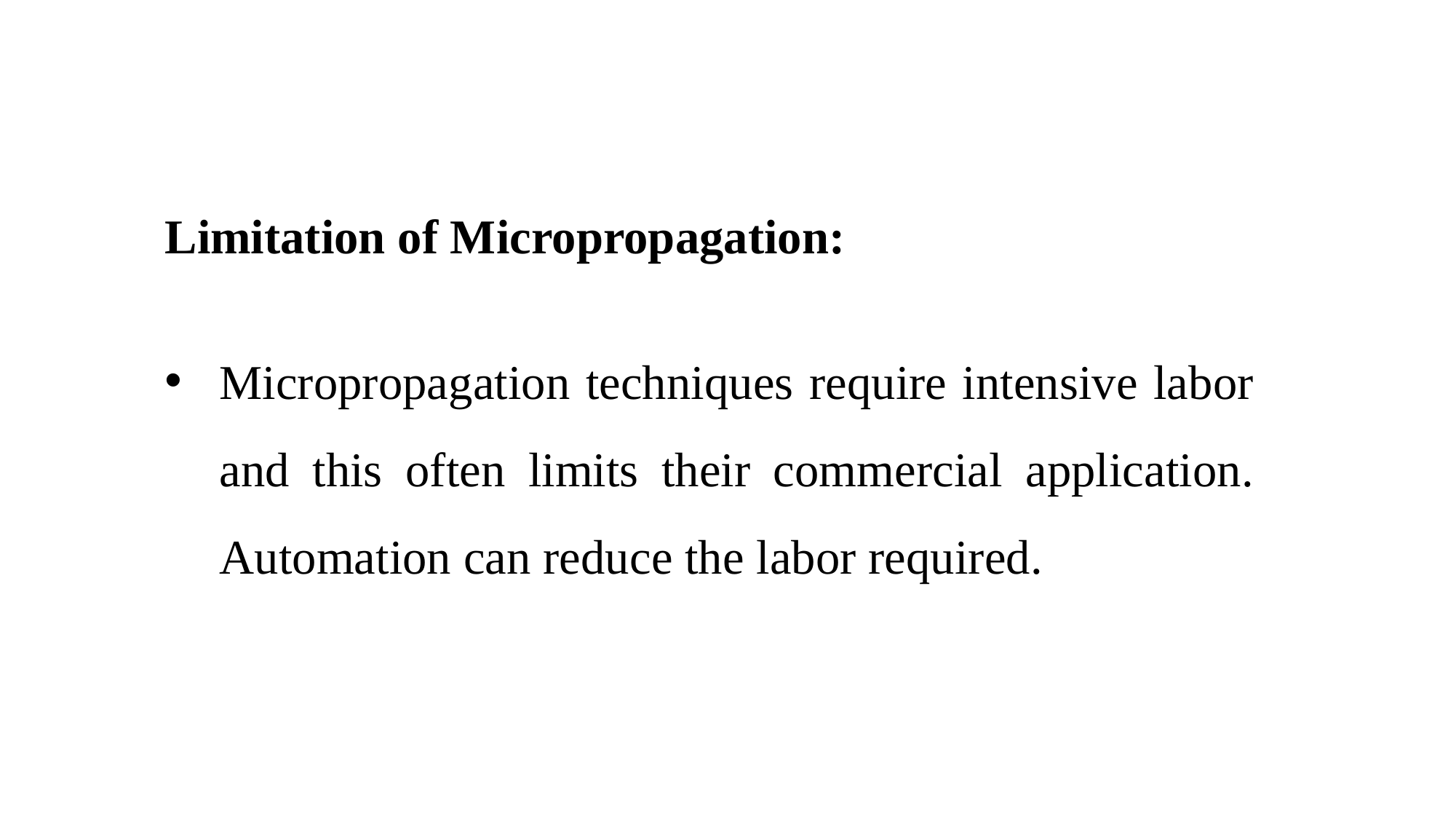

Limitation of Micropropagation:

Micropropagation techniques require intensive labor and this often limits their commercial application. Automation can reduce the labor required.